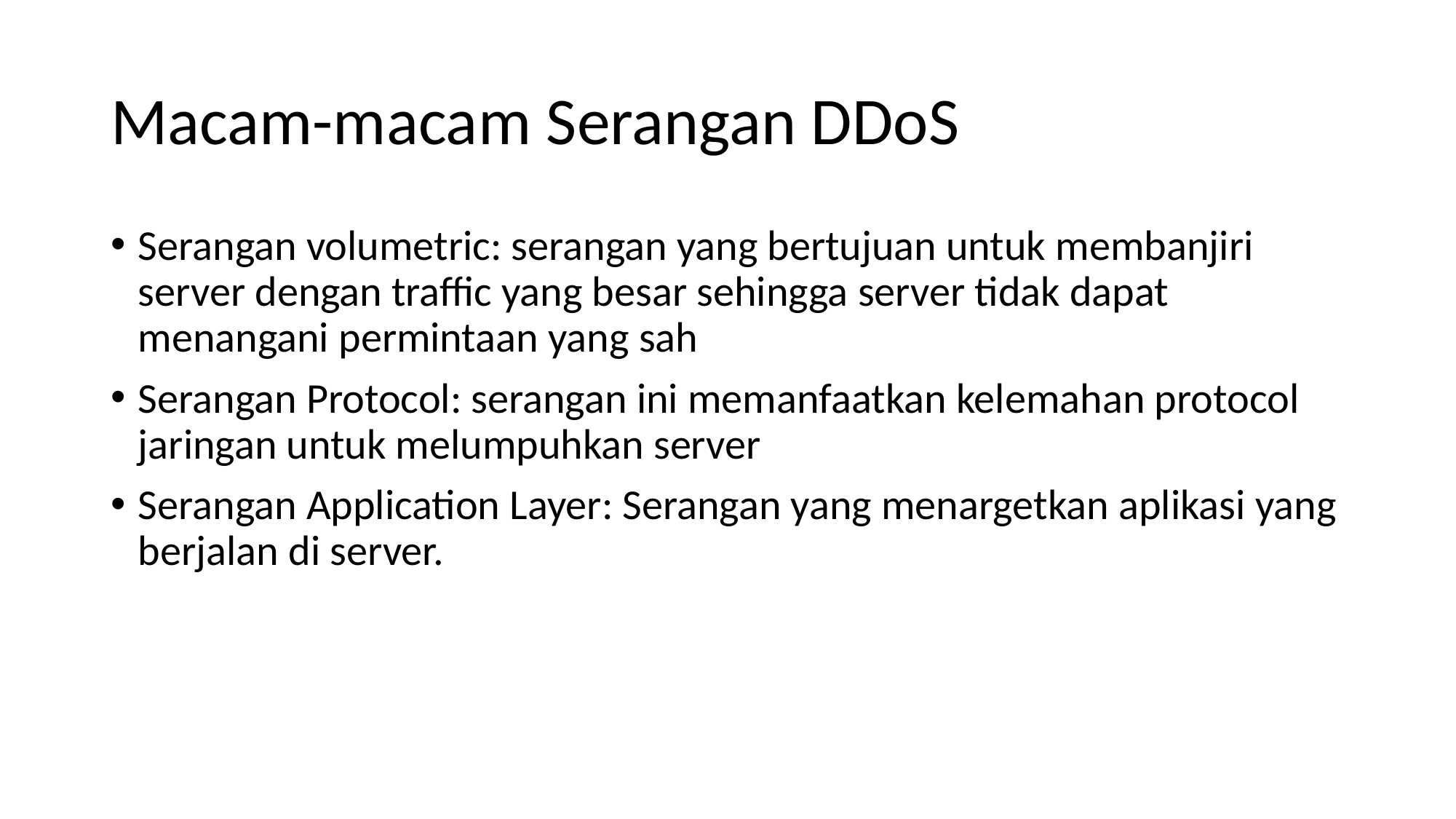

# Macam-macam Serangan DDoS
Serangan volumetric: serangan yang bertujuan untuk membanjiri server dengan traffic yang besar sehingga server tidak dapat menangani permintaan yang sah
Serangan Protocol: serangan ini memanfaatkan kelemahan protocol jaringan untuk melumpuhkan server
Serangan Application Layer: Serangan yang menargetkan aplikasi yang berjalan di server.